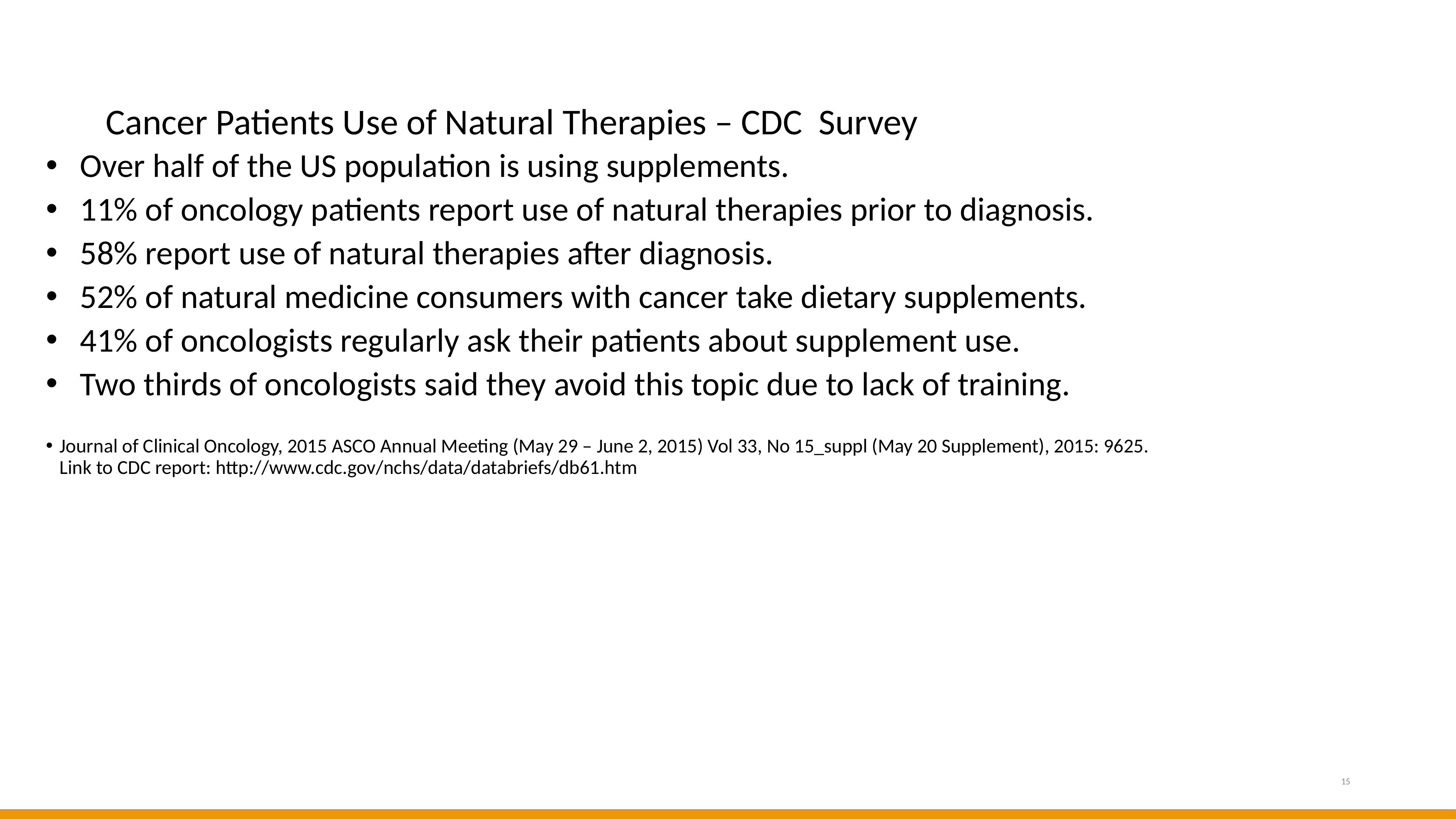

# Cancer Patients Use of Natural Therapies – CDC  Survey
Over half of the US population is using supplements.
11% of oncology patients report use of natural therapies prior to diagnosis.
58% report use of natural therapies after diagnosis.
52% of natural medicine consumers with cancer take dietary supplements.
41% of oncologists regularly ask their patients about supplement use.
Two thirds of oncologists said they avoid this topic due to lack of training.

Journal of Clinical Oncology, 2015 ASCO Annual Meeting (May 29 – June 2, 2015) Vol 33, No 15_suppl (May 20 Supplement), 2015: 9625.
Link to CDC report: http://www.cdc.gov/nchs/data/databriefs/db61.htm

15